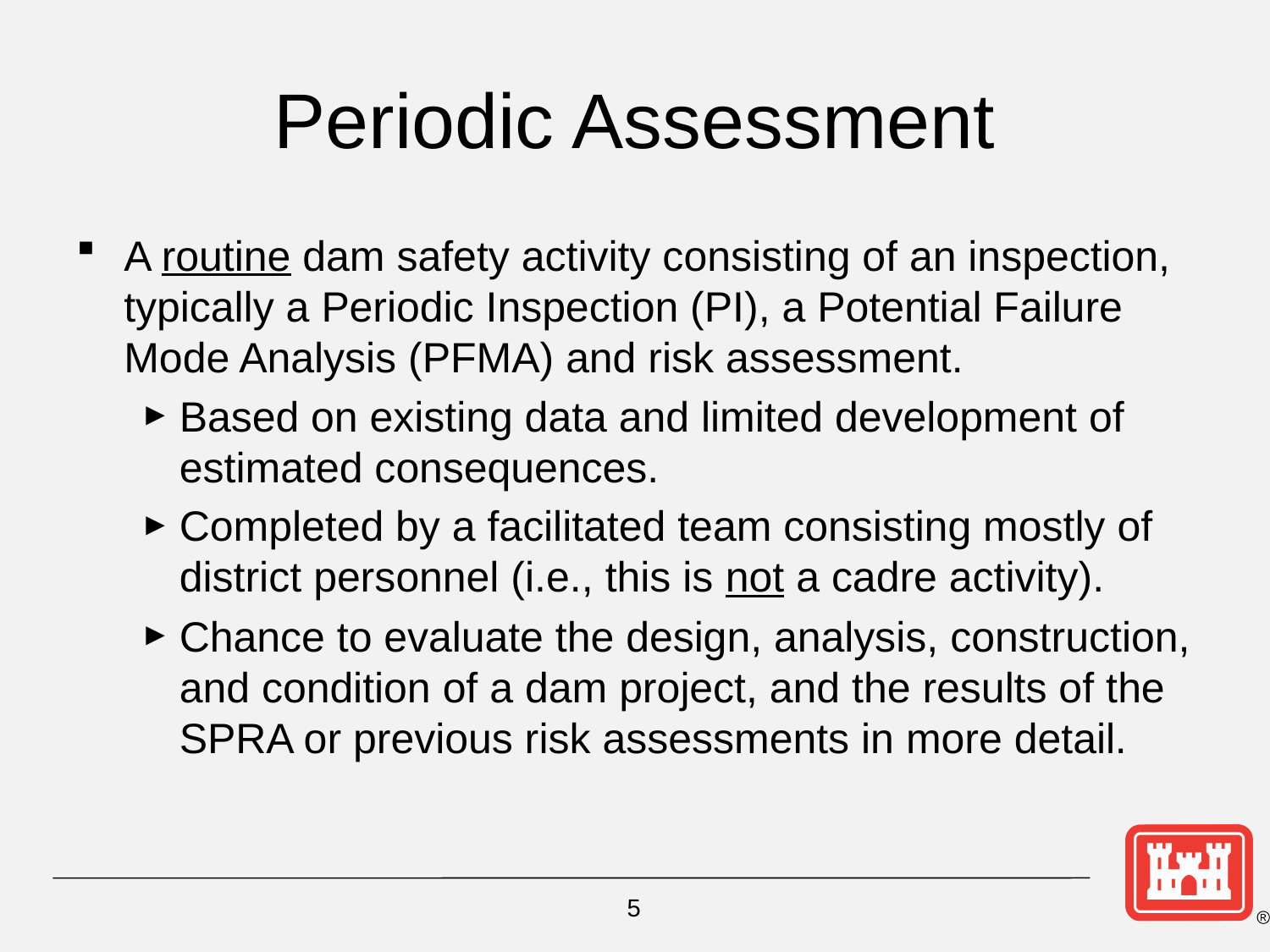

# Periodic Assessment
A routine dam safety activity consisting of an inspection, typically a Periodic Inspection (PI), a Potential Failure Mode Analysis (PFMA) and risk assessment.
Based on existing data and limited development of estimated consequences.
Completed by a facilitated team consisting mostly of district personnel (i.e., this is not a cadre activity).
Chance to evaluate the design, analysis, construction, and condition of a dam project, and the results of the SPRA or previous risk assessments in more detail.
5